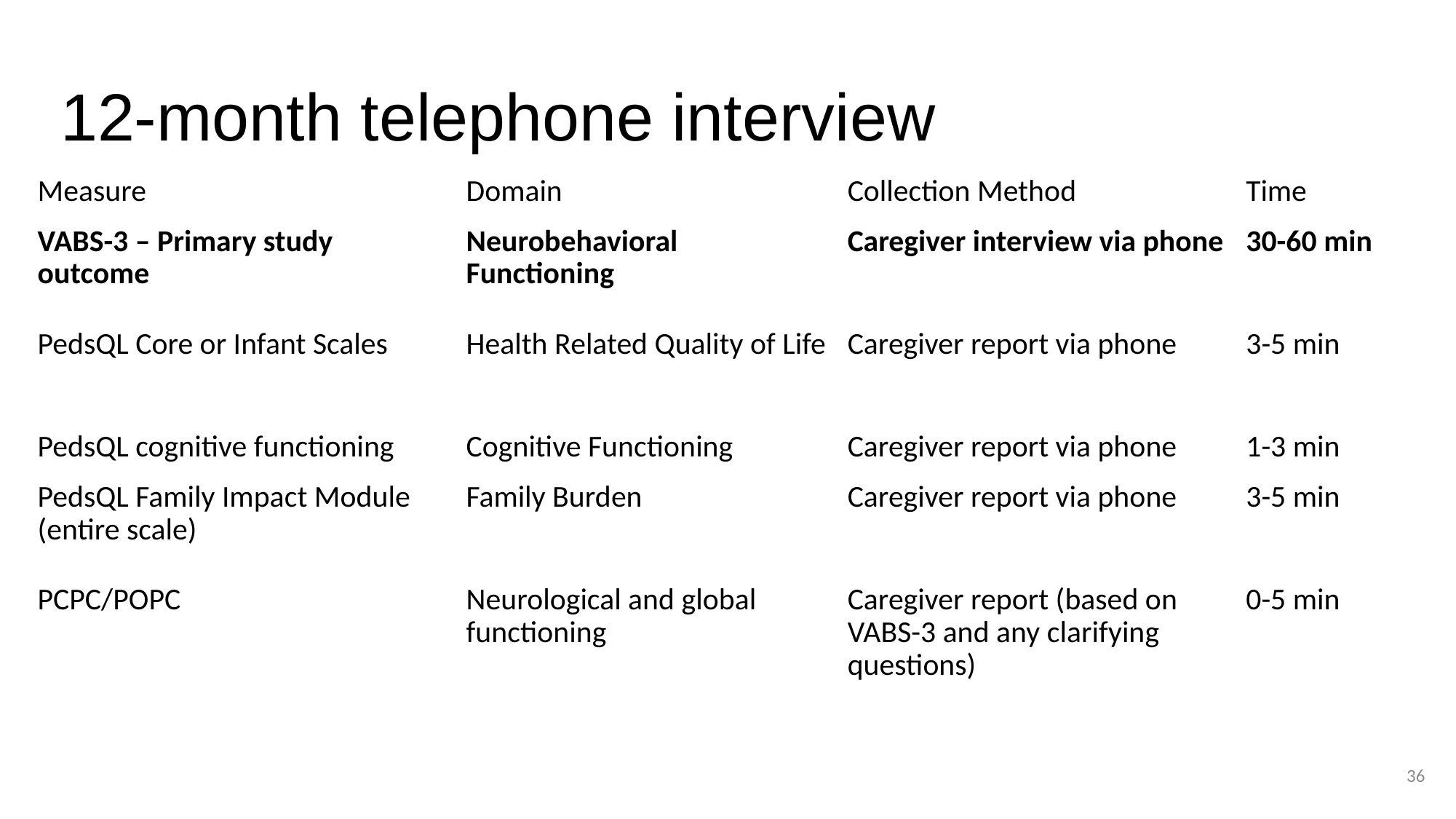

# 12-month telephone interview
| Measure | Domain | Collection Method | Time |
| --- | --- | --- | --- |
| VABS-3 – Primary study outcome | Neurobehavioral Functioning | Caregiver interview via phone | 30-60 min |
| PedsQL Core or Infant Scales | Health Related Quality of Life | Caregiver report via phone | 3-5 min |
| PedsQL cognitive functioning | Cognitive Functioning | Caregiver report via phone | 1-3 min |
| PedsQL Family Impact Module (entire scale) | Family Burden | Caregiver report via phone | 3-5 min |
| PCPC/POPC | Neurological and global functioning | Caregiver report (based on VABS-3 and any clarifying questions) | 0-5 min |
36